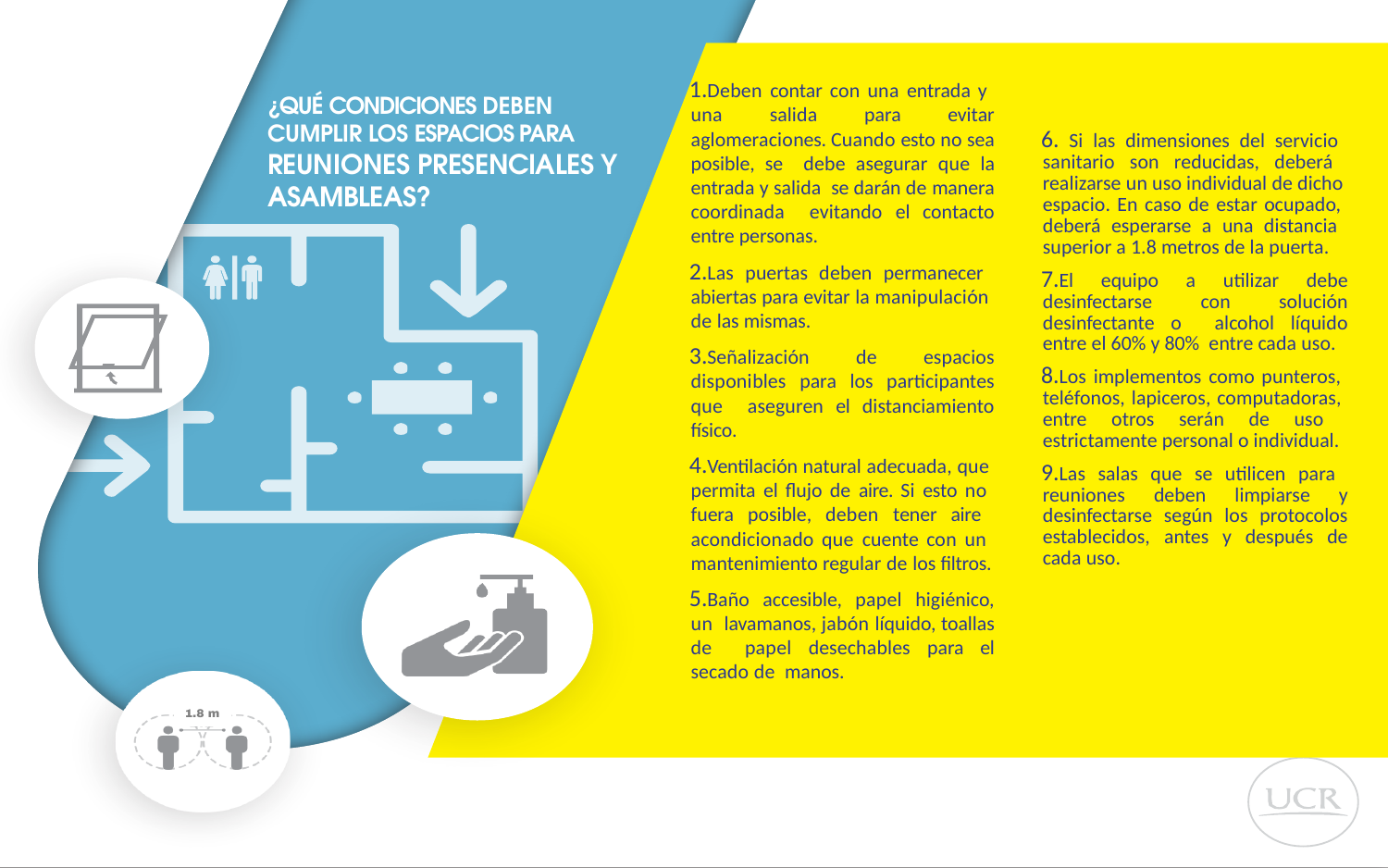

Deben contar con una entrada y  una salida para evitar aglomeraciones. Cuando esto no sea posible, se  debe asegurar que la entrada y salida  se darán de manera coordinada  evitando el contacto entre personas.
Las puertas deben permanecer  abiertas para evitar la manipulación  de las mismas.
Señalización de espacios disponibles para los participantes que  aseguren el distanciamiento físico.
Ventilación natural adecuada, que  permita el flujo de aire. Si esto no  fuera posible, deben tener aire  acondicionado que cuente con un  mantenimiento regular de los filtros.
Baño accesible, papel higiénico, un  lavamanos, jabón líquido, toallas de  papel desechables para el secado de  manos.
¿QUÉ CONDICIONES DEBEN  CUMPLIR LOS ESPACIOS PARA  REUNIONES PRESENCIALES Y ASAMBLEAS?
 Si las dimensiones del servicio  sanitario son reducidas, deberá  realizarse un uso individual de dicho  espacio. En caso de estar ocupado,  deberá esperarse a una distancia  superior a 1.8 metros de la puerta.
El equipo a utilizar debe desinfectarse con solución desinfectante o  alcohol líquido entre el 60% y 80%  entre cada uso.
Los implementos como punteros,  teléfonos, lapiceros, computadoras,  entre otros serán de uso  estrictamente personal o individual.
Las salas que se utilicen para  reuniones deben limpiarse y desinfectarse según los protocolos establecidos, antes y después de cada uso.

1.8 m